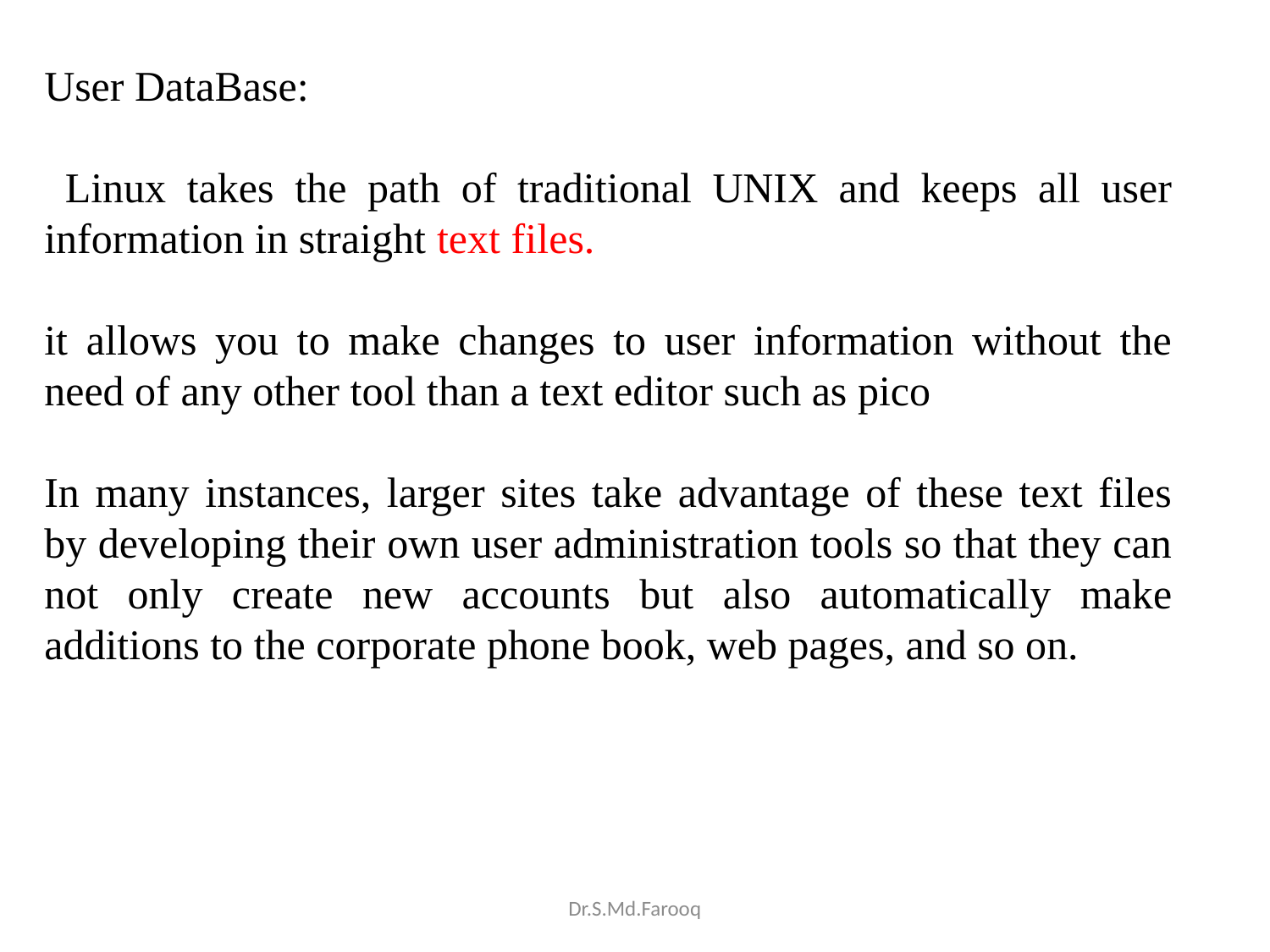

User DataBase:

 Linux takes the path of traditional UNIX and keeps all user information in straight text files.

it allows you to make changes to user information without the need of any other tool than a text editor such as pico

In many instances, larger sites take advantage of these text files by developing their own user administration tools so that they can not only create new accounts but also automatically make additions to the corporate phone book, web pages, and so on.
Dr.S.Md.Farooq